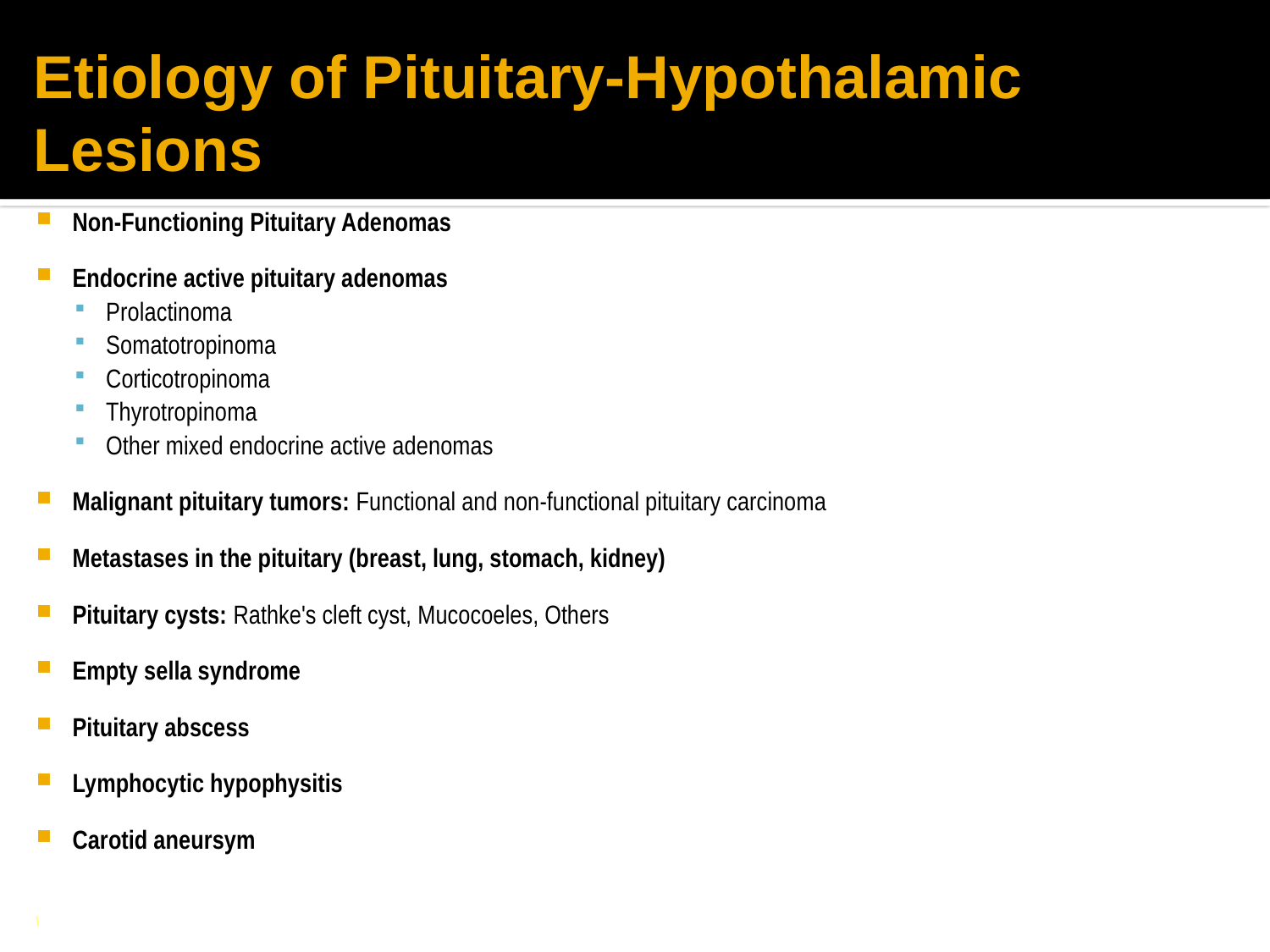

# Etiology of Pituitary-Hypothalamic Lesions
Non-Functioning Pituitary Adenomas

Endocrine active pituitary adenomas
Prolactinoma
Somatotropinoma
Corticotropinoma
Thyrotropinoma
Other mixed endocrine active adenomas

Malignant pituitary tumors: Functional and non-functional pituitary carcinoma

Metastases in the pituitary (breast, lung, stomach, kidney)

Pituitary cysts: Rathke's cleft cyst, Mucocoeles, Others

Empty sella syndrome

Pituitary abscess

Lymphocytic hypophysitis

Carotid aneursym

\